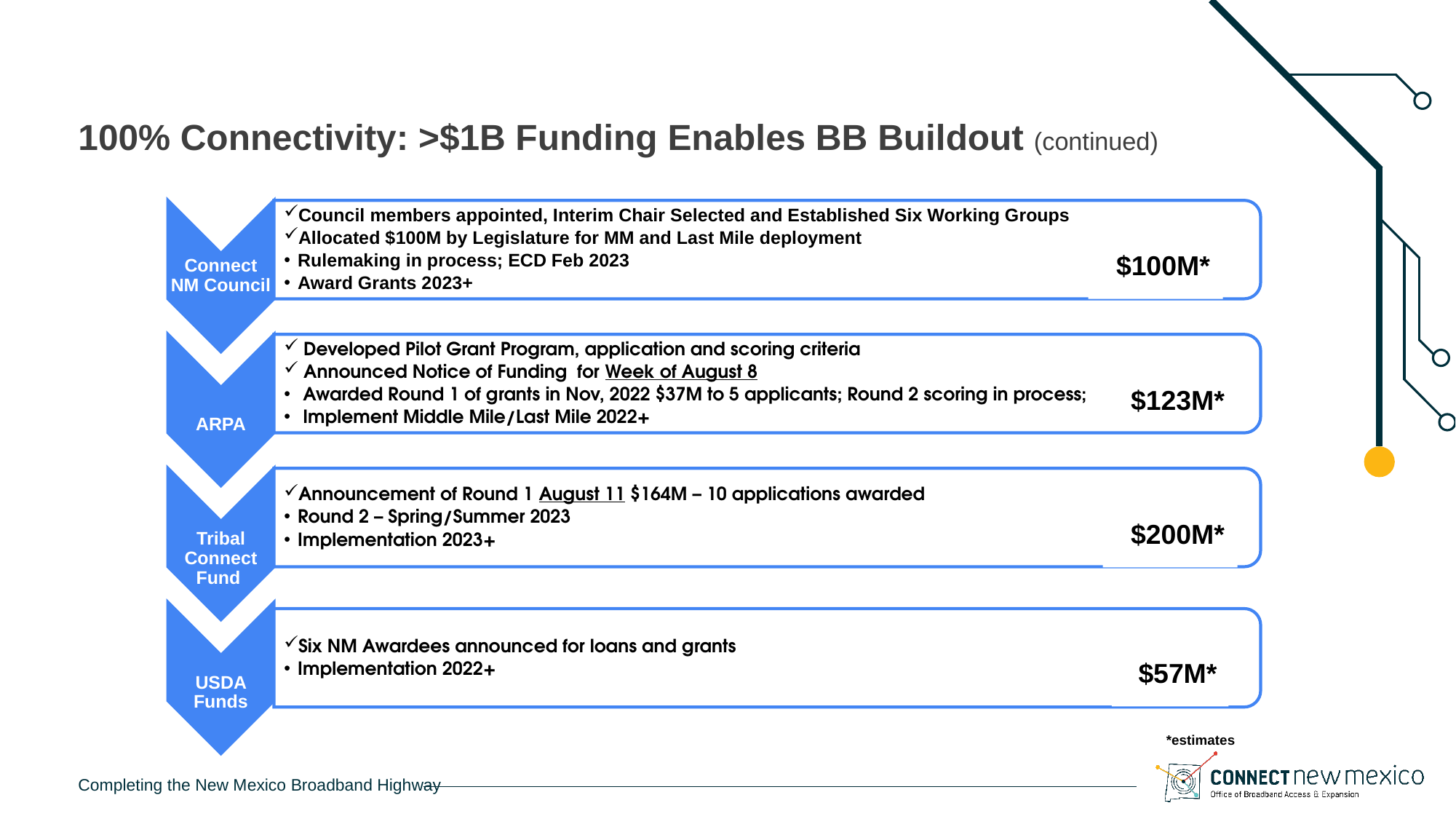

# 100% Connectivity: >$1B Funding Enables BB Buildout (continued)

Connect NM Council

Council members appointed, Interim Chair Selected and Established Six Working Groups
Allocated $100M by Legislature for MM and Last Mile deployment
Rulemaking in process; ECD Feb 2023
Award Grants 2023+

ARPA

 Developed Pilot Grant Program, application and scoring criteria
 Announced Notice of Funding  for Week of August 8
 Awarded Round 1 of grants in Nov, 2022 $37M to 5 applicants; Round 2 scoring in process;
 Implement Middle Mile/Last Mile 2022+

Tribal Connect Fund

Announcement of Round 1 August 11 $164M – 10 applications awarded
Round 2 – Spring/Summer 2023
Implementation 2023+

USDA Funds

Six NM Awardees announced for loans and grants
Implementation 2022+

$$100M*

$$123M*

$$200M*

$$57M*
*estimates